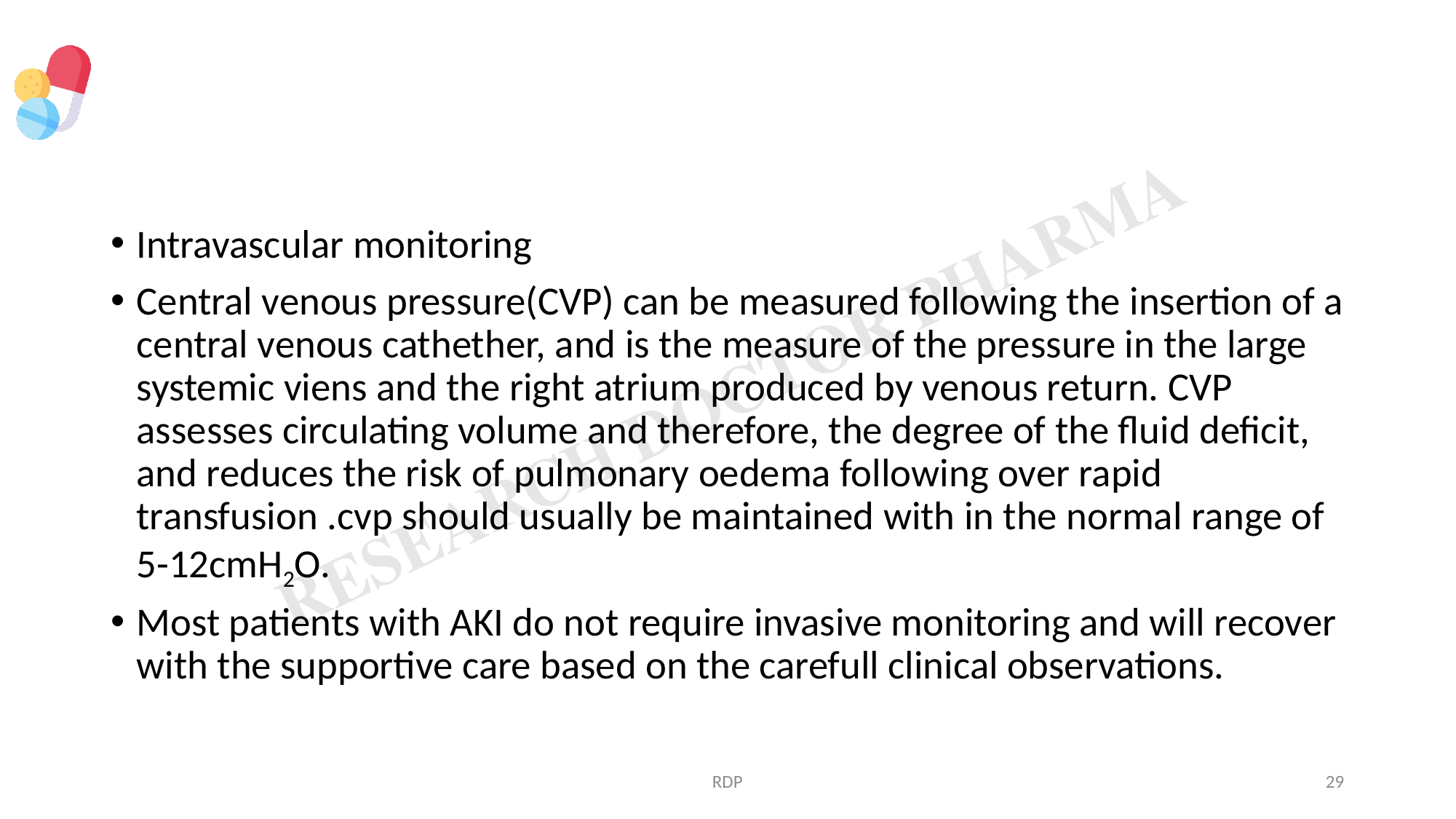

#
Intravascular monitoring
Central venous pressure(CVP) can be measured following the insertion of a central venous cathether, and is the measure of the pressure in the large systemic viens and the right atrium produced by venous return. CVP assesses circulating volume and therefore, the degree of the fluid deficit, and reduces the risk of pulmonary oedema following over rapid transfusion .cvp should usually be maintained with in the normal range of 5-12cmH2O.
Most patients with AKI do not require invasive monitoring and will recover with the supportive care based on the carefull clinical observations.
RDP
29